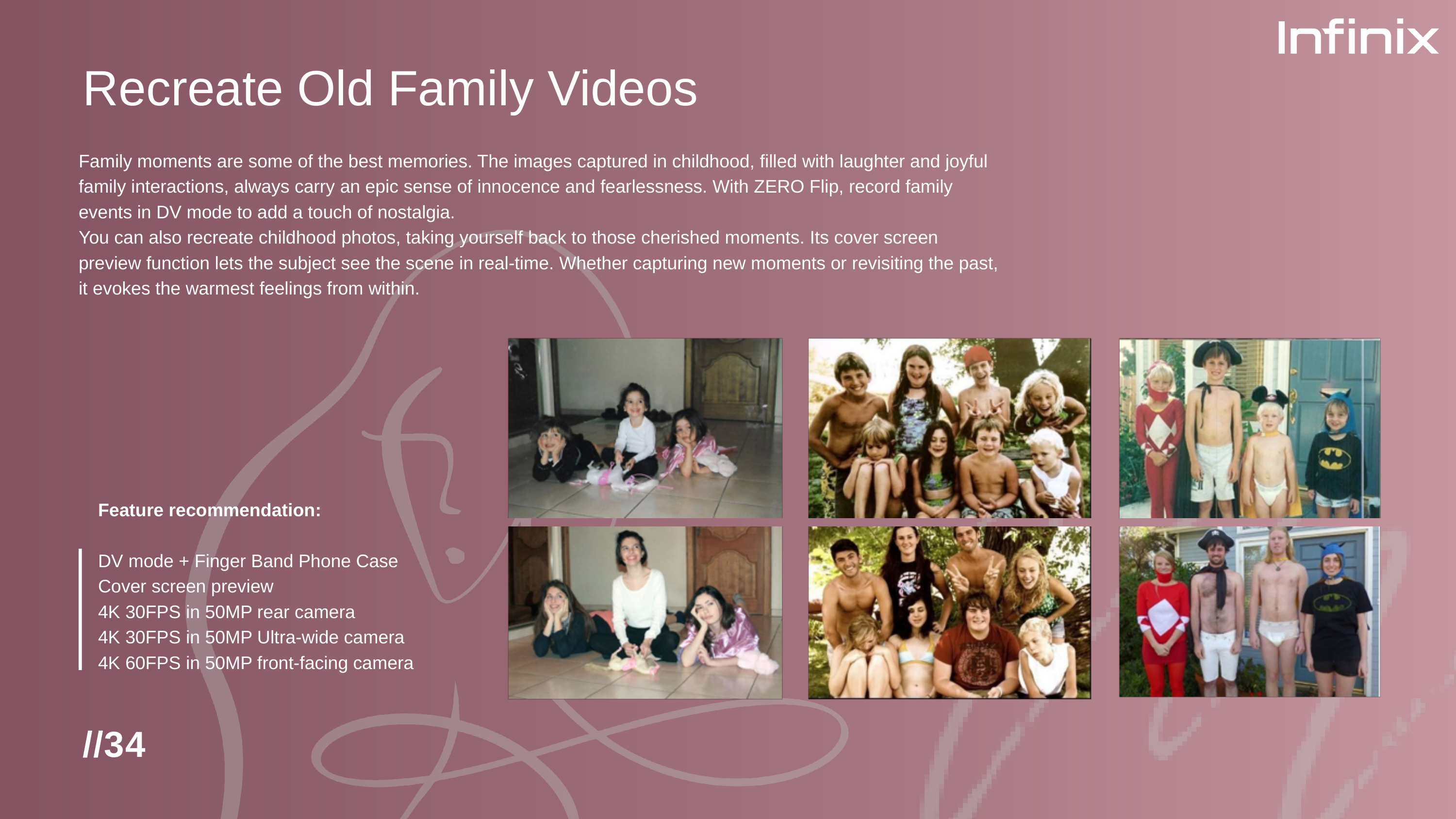

Recreate Old Family Videos
Family moments are some of the best memories. The images captured in childhood, filled with laughter and joyful family interactions, always carry an epic sense of innocence and fearlessness. With ZERO Flip, record family events in DV mode to add a touch of nostalgia.
You can also recreate childhood photos, taking yourself back to those cherished moments. Its cover screen preview function lets the subject see the scene in real-time. Whether capturing new moments or revisiting the past, it evokes the warmest feelings from within.

Feature recommendation:

DV mode + Finger Band Phone Case
Cover screen preview
4K 30FPS in 50MP rear camera
4K 30FPS in 50MP Ultra-wide camera
4K 60FPS in 50MP front-facing camera

//34